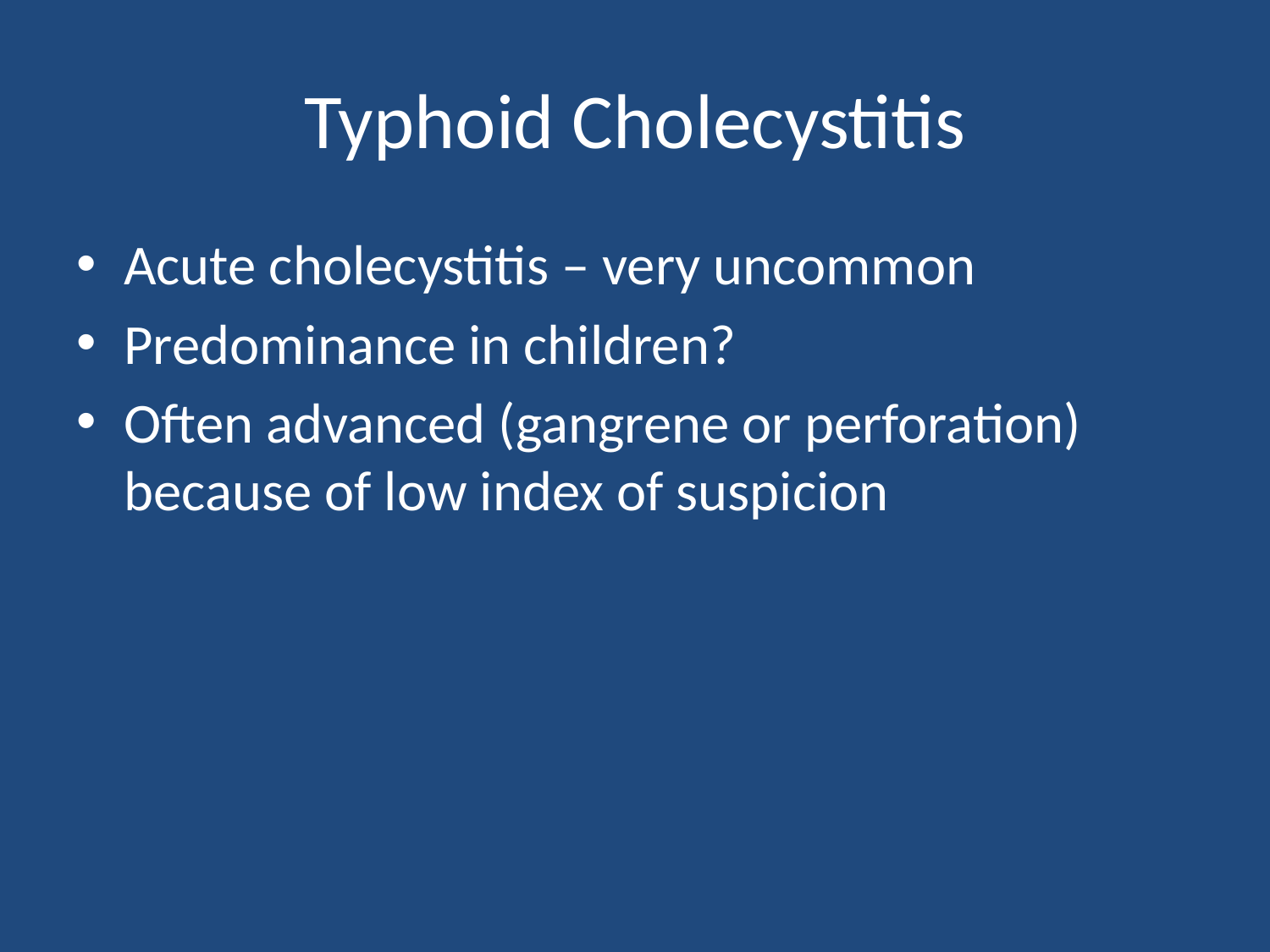

# Typhoid Cholecystitis
Acute cholecystitis – very uncommon
Predominance in children?
Often advanced (gangrene or perforation) because of low index of suspicion